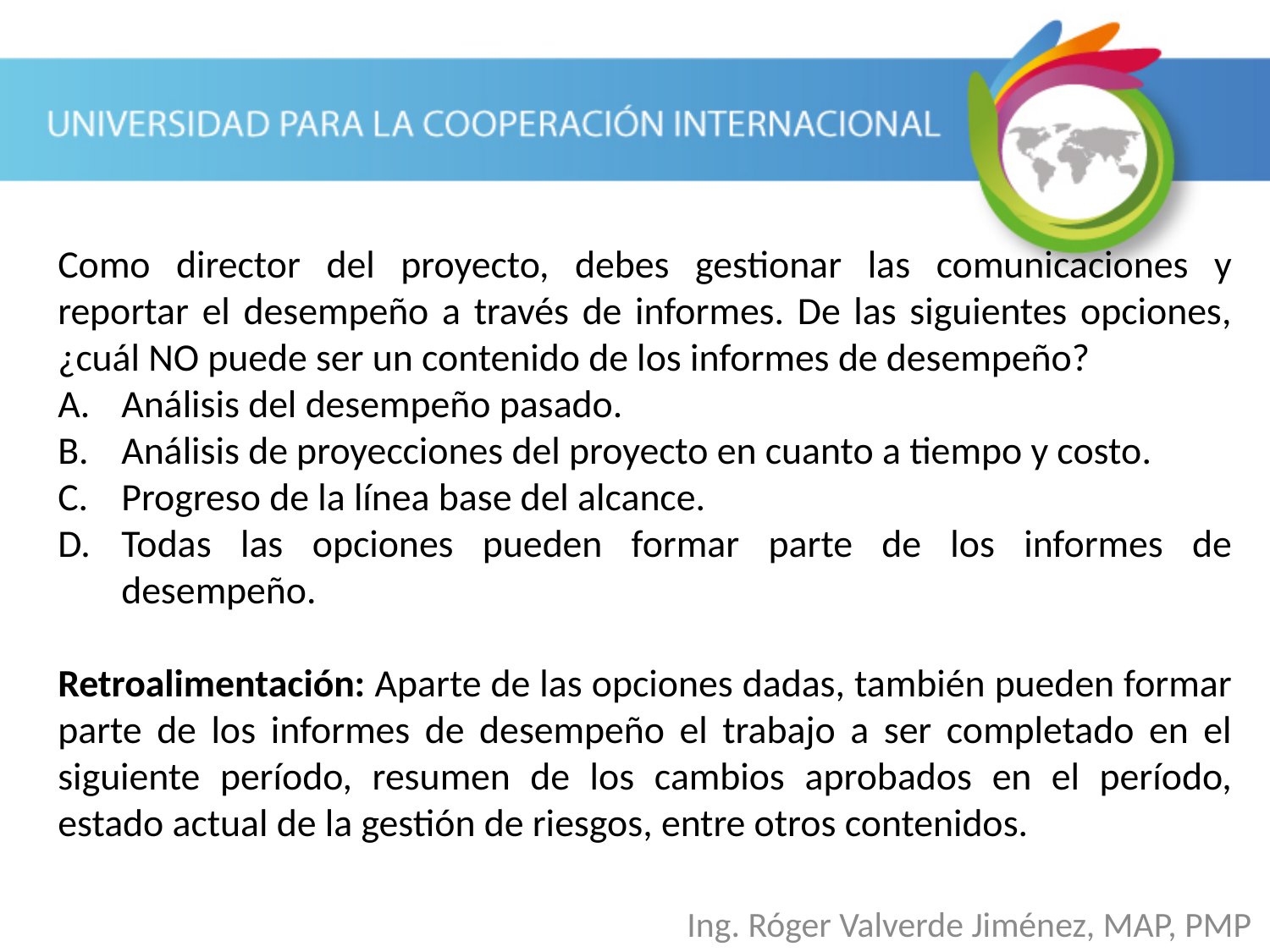

Como director del proyecto, debes gestionar las comunicaciones y reportar el desempeño a través de informes. De las siguientes opciones, ¿cuál NO puede ser un contenido de los informes de desempeño?
Análisis del desempeño pasado.
Análisis de proyecciones del proyecto en cuanto a tiempo y costo.
Progreso de la línea base del alcance.
Todas las opciones pueden formar parte de los informes de desempeño.

Retroalimentación: Aparte de las opciones dadas, también pueden formar parte de los informes de desempeño el trabajo a ser completado en el siguiente período, resumen de los cambios aprobados en el período, estado actual de la gestión de riesgos, entre otros contenidos.

Ing. Róger Valverde Jiménez, MAP, PMP